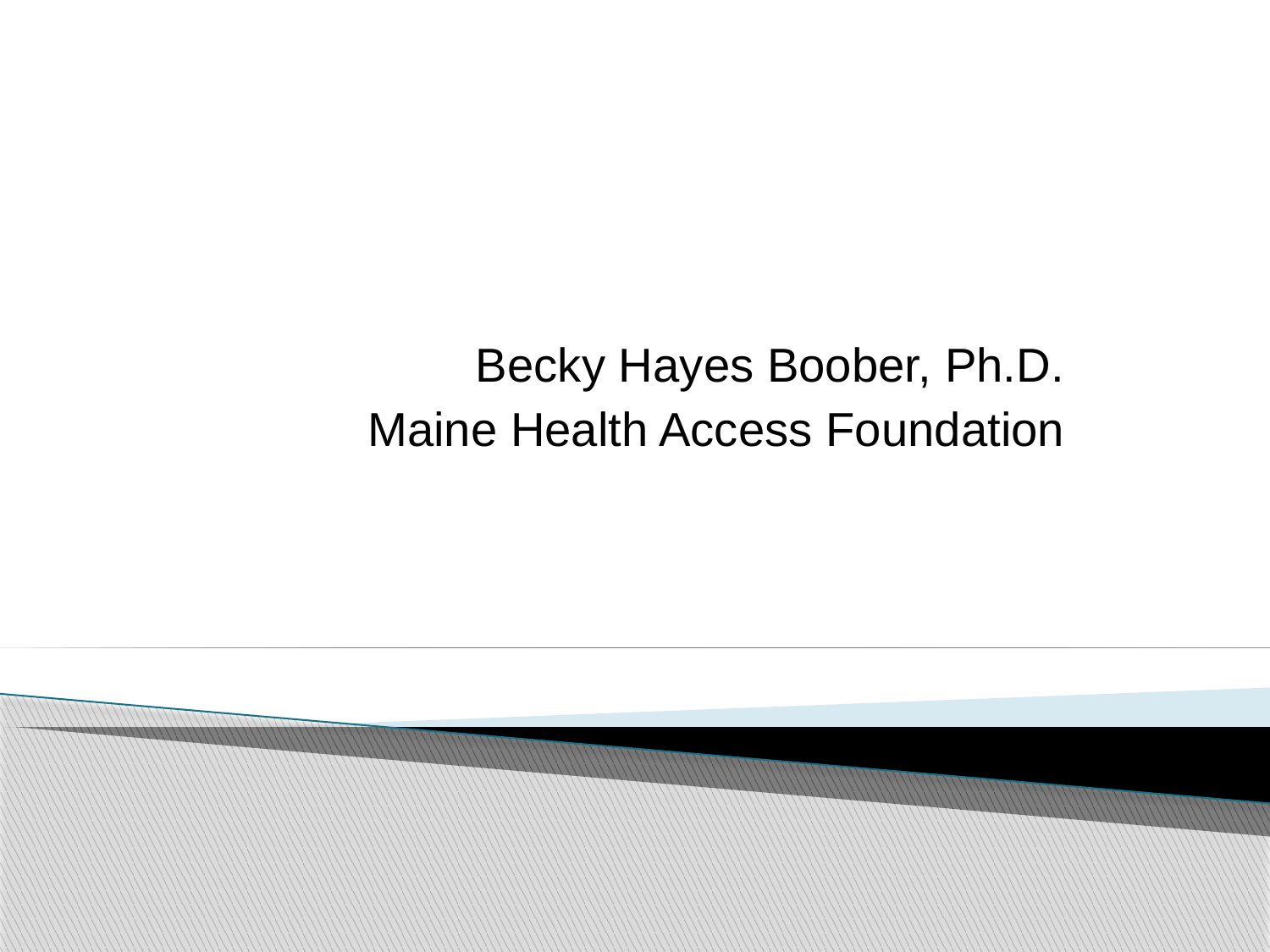

#
Becky Hayes Boober, Ph.D.
Maine Health Access Foundation